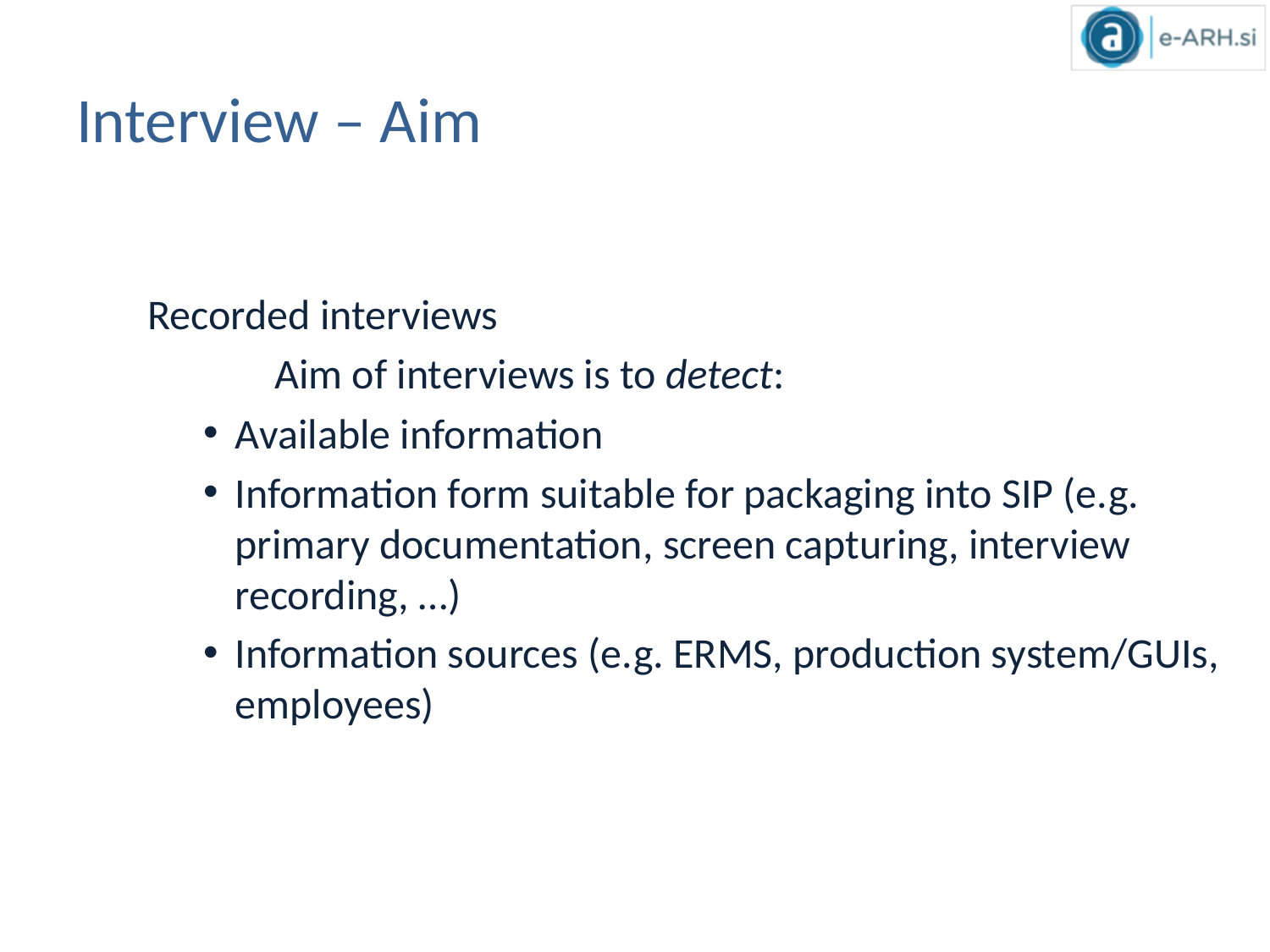

# Interview – Aim

Recorded interviews
	Aim of interviews is to detect:
Available information
Information form suitable for packaging into SIP (e.g. primary documentation, screen capturing, interview recording, …)
Information sources (e.g. ERMS, production system/GUIs, employees)